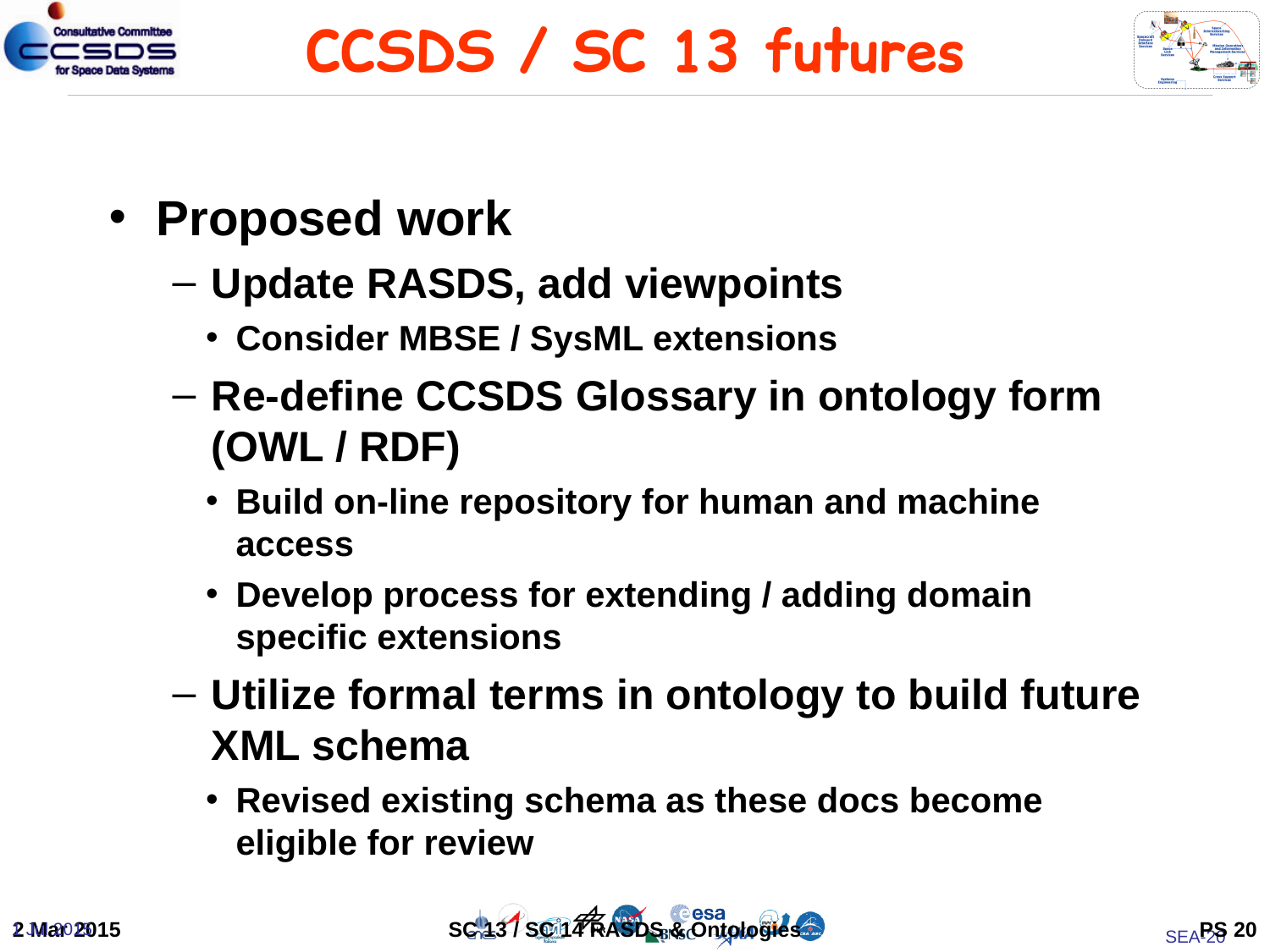

CCSDS / SC 13 futures
Proposed work
Update RASDS, add viewpoints
Consider MBSE / SysML extensions
Re-define CCSDS Glossary in ontology form (OWL / RDF)
Build on-line repository for human and machine access
Develop process for extending / adding domain specific extensions
Utilize formal terms in ontology to build future XML schema
Revised existing schema as these docs become eligible for review
2 Mar 2015
1 Jul 2015
SC 13 / SC 14 RASDS & Ontologies
PS 20